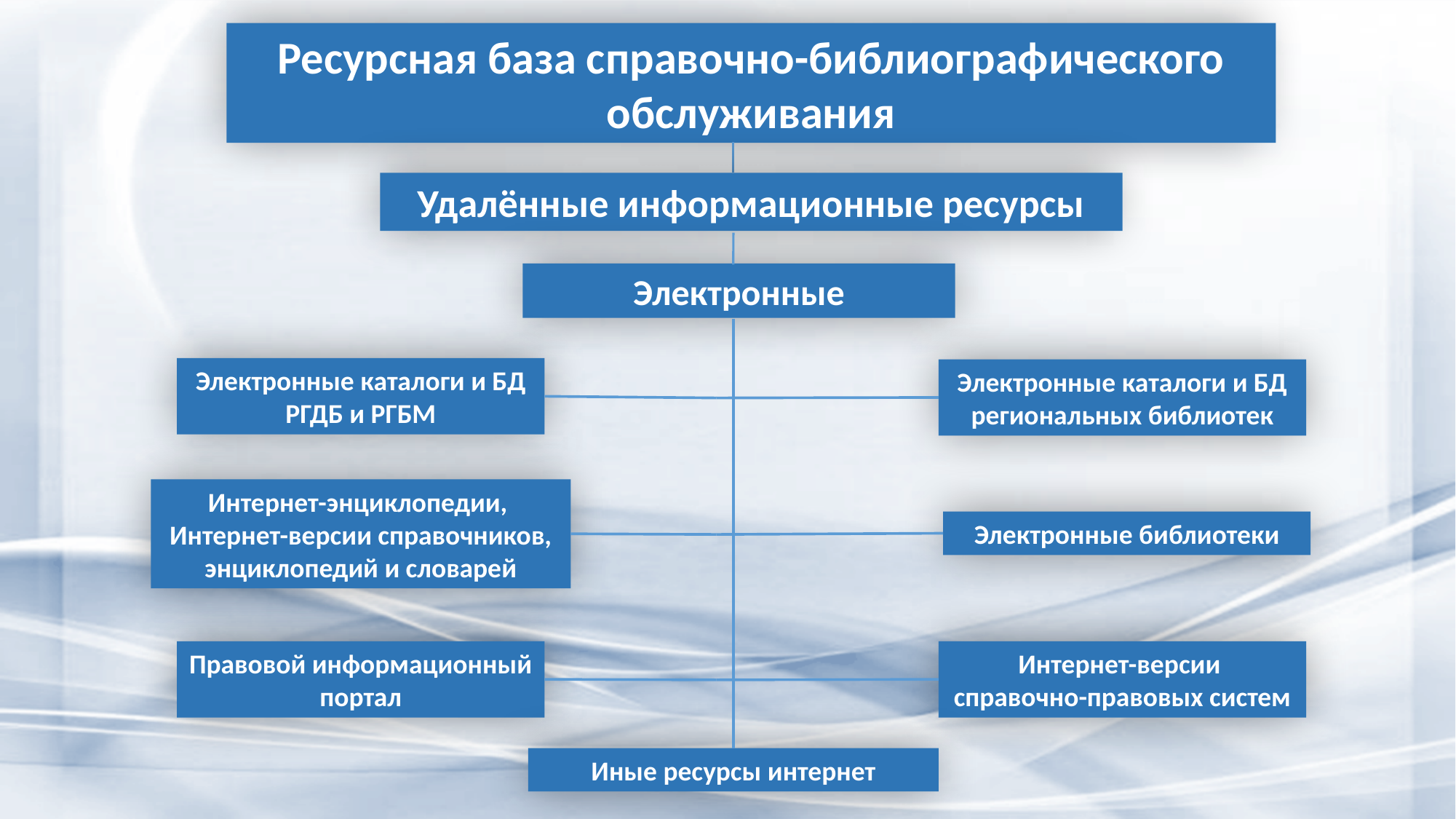

Ресурсная база справочно-библиографического обслуживания
Удалённые информационные ресурсы
Электронные
Электронные каталоги и БД РГДБ и РГБМ
Электронные каталоги и БД региональных библиотек
Интернет-энциклопедии,
Интернет-версии справочников, энциклопедий и словарей
Электронные библиотеки
Правовой информационный портал
Интернет-версии
справочно-правовых систем
Иные ресурсы интернет